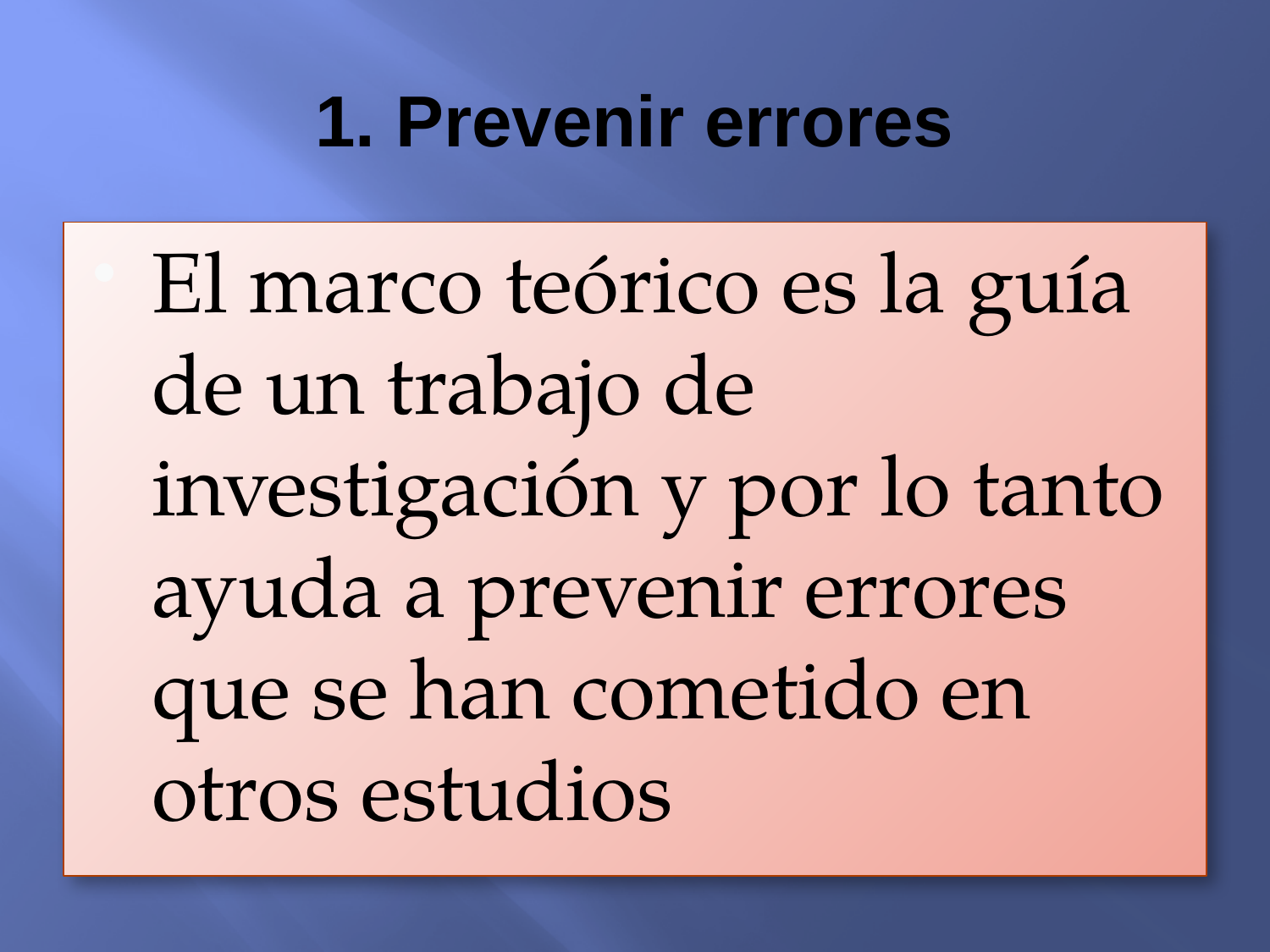

# 1. Prevenir errores
El marco teórico es la guía de un trabajo de investigación y por lo tanto ayuda a prevenir errores que se han cometido en otros estudios